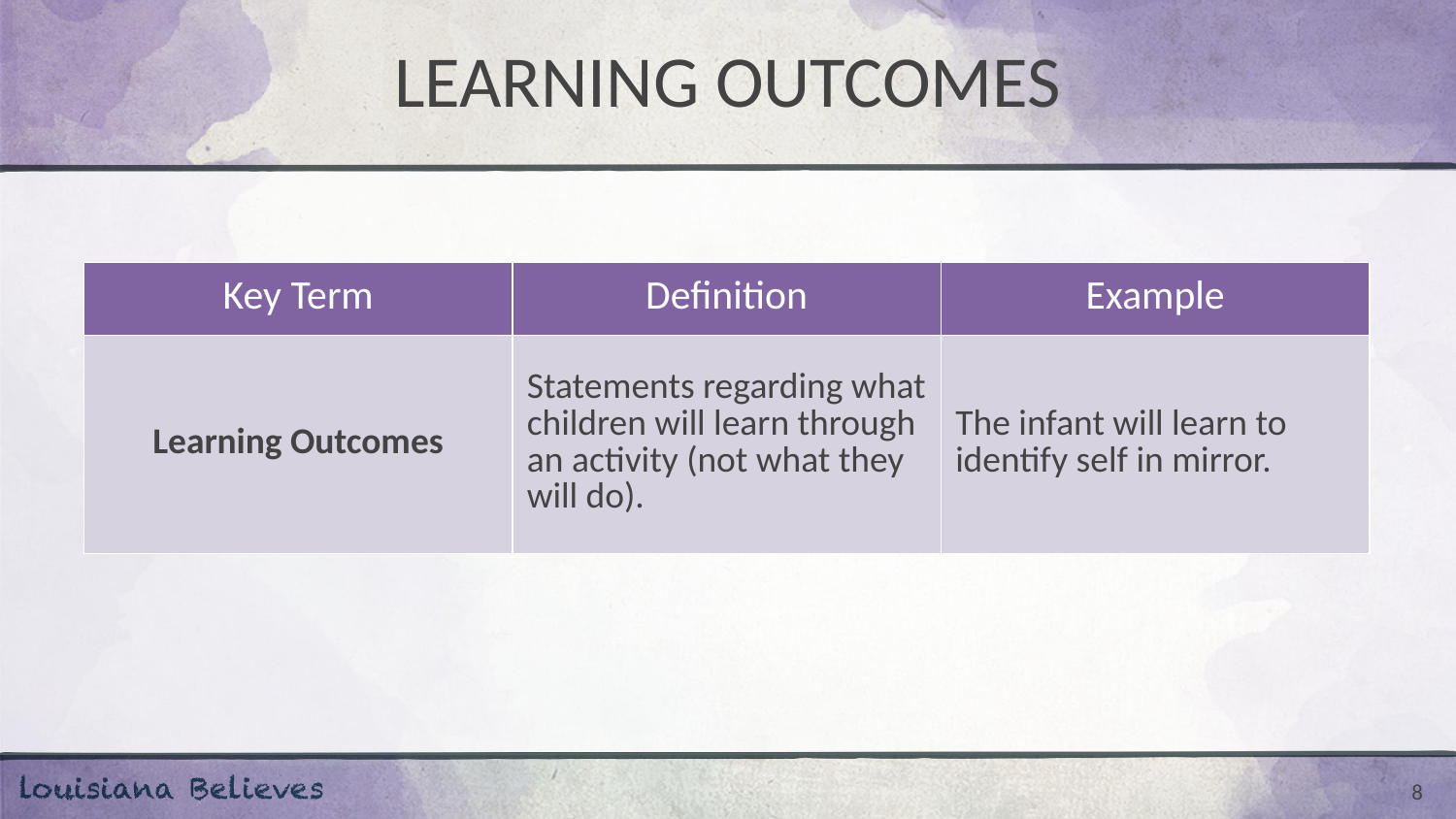

# Learning outcomes
| Key Term | Definition | Example |
| --- | --- | --- |
| Learning Outcomes | Statements regarding what children will learn through an activity (not what they will do). | The infant will learn to identify self in mirror. |